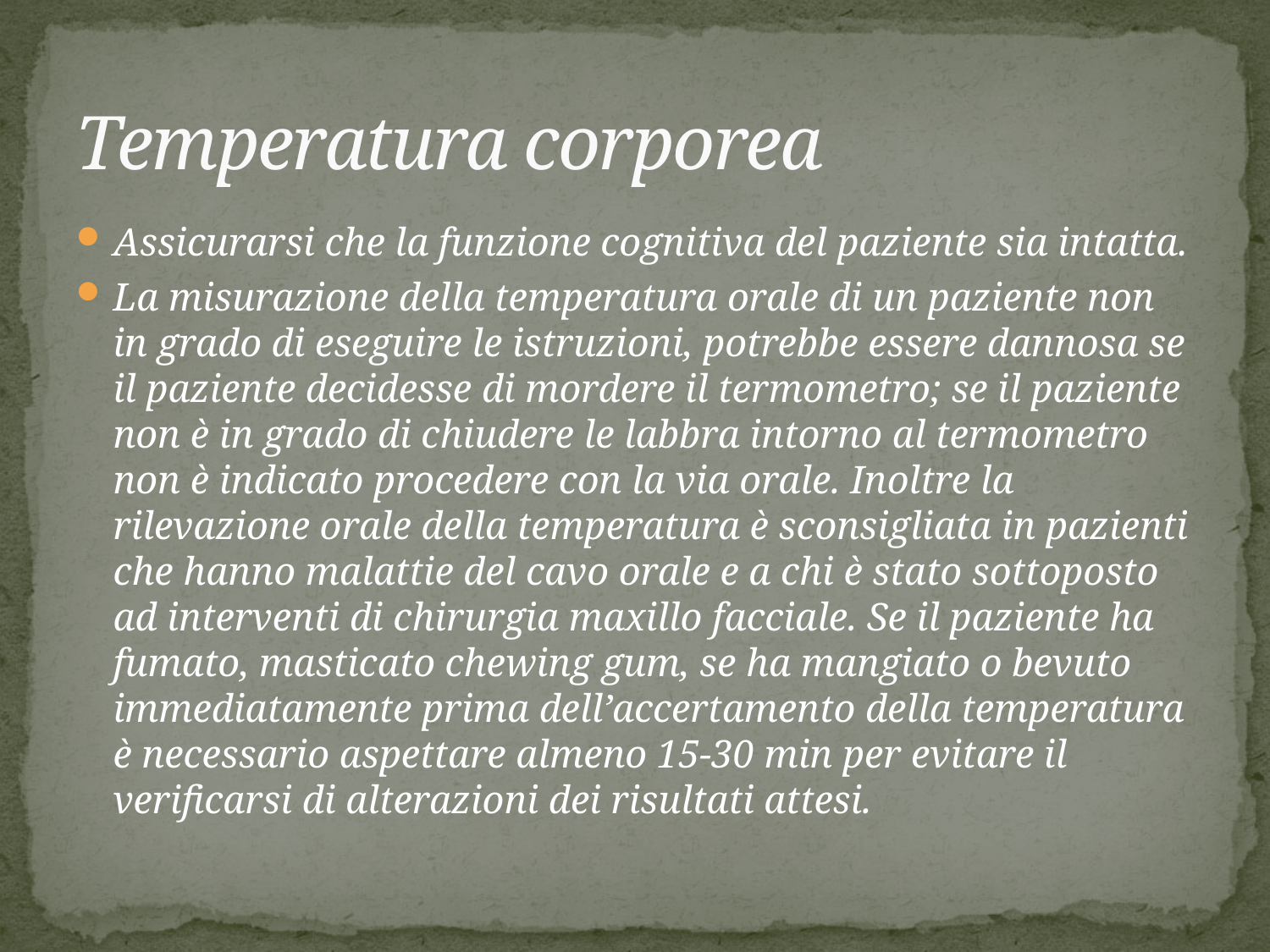

# Temperatura corporea
Assicurarsi che la funzione cognitiva del paziente sia intatta.
La misurazione della temperatura orale di un paziente non in grado di eseguire le istruzioni, potrebbe essere dannosa se il paziente decidesse di mordere il termometro; se il paziente non è in grado di chiudere le labbra intorno al termometro non è indicato procedere con la via orale. Inoltre la rilevazione orale della temperatura è sconsigliata in pazienti che hanno malattie del cavo orale e a chi è stato sottoposto ad interventi di chirurgia maxillo facciale. Se il paziente ha fumato, masticato chewing gum, se ha mangiato o bevuto immediatamente prima dell’accertamento della temperatura è necessario aspettare almeno 15-30 min per evitare il verificarsi di alterazioni dei risultati attesi.